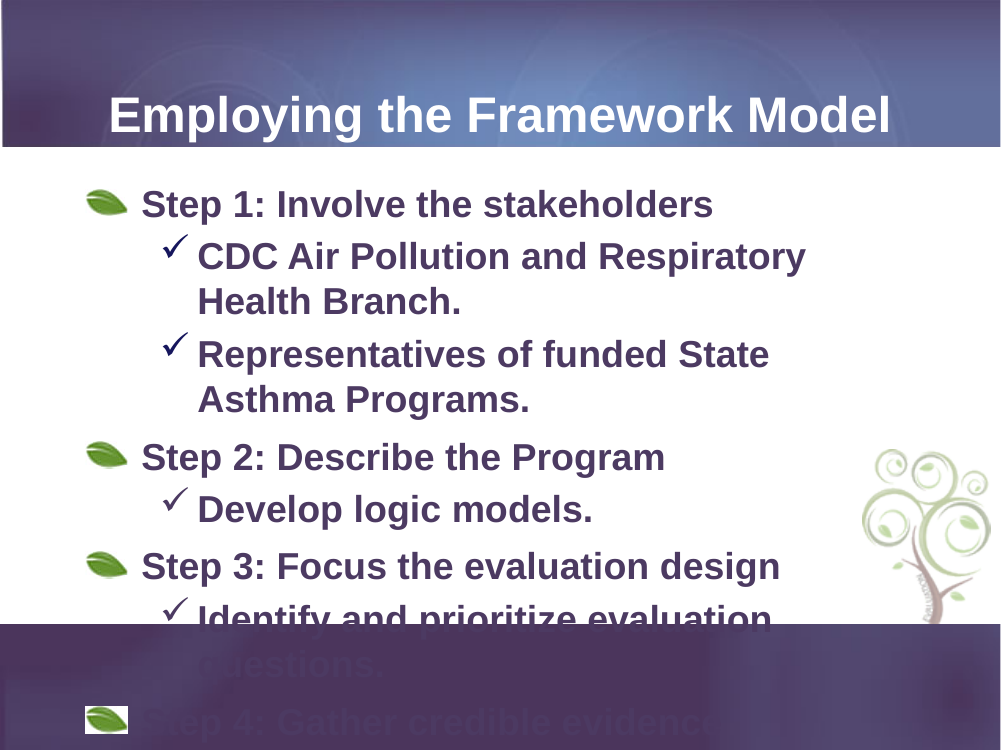

# Employing the Framework Model
Step 1: Involve the stakeholders
CDC Air Pollution and Respiratory Health Branch.
Representatives of funded State Asthma Programs.
Step 2: Describe the Program
Develop logic models.
Step 3: Focus the evaluation design
Identify and prioritize evaluation questions.
Step 4: Gather credible evidence
Create data collection instrument.